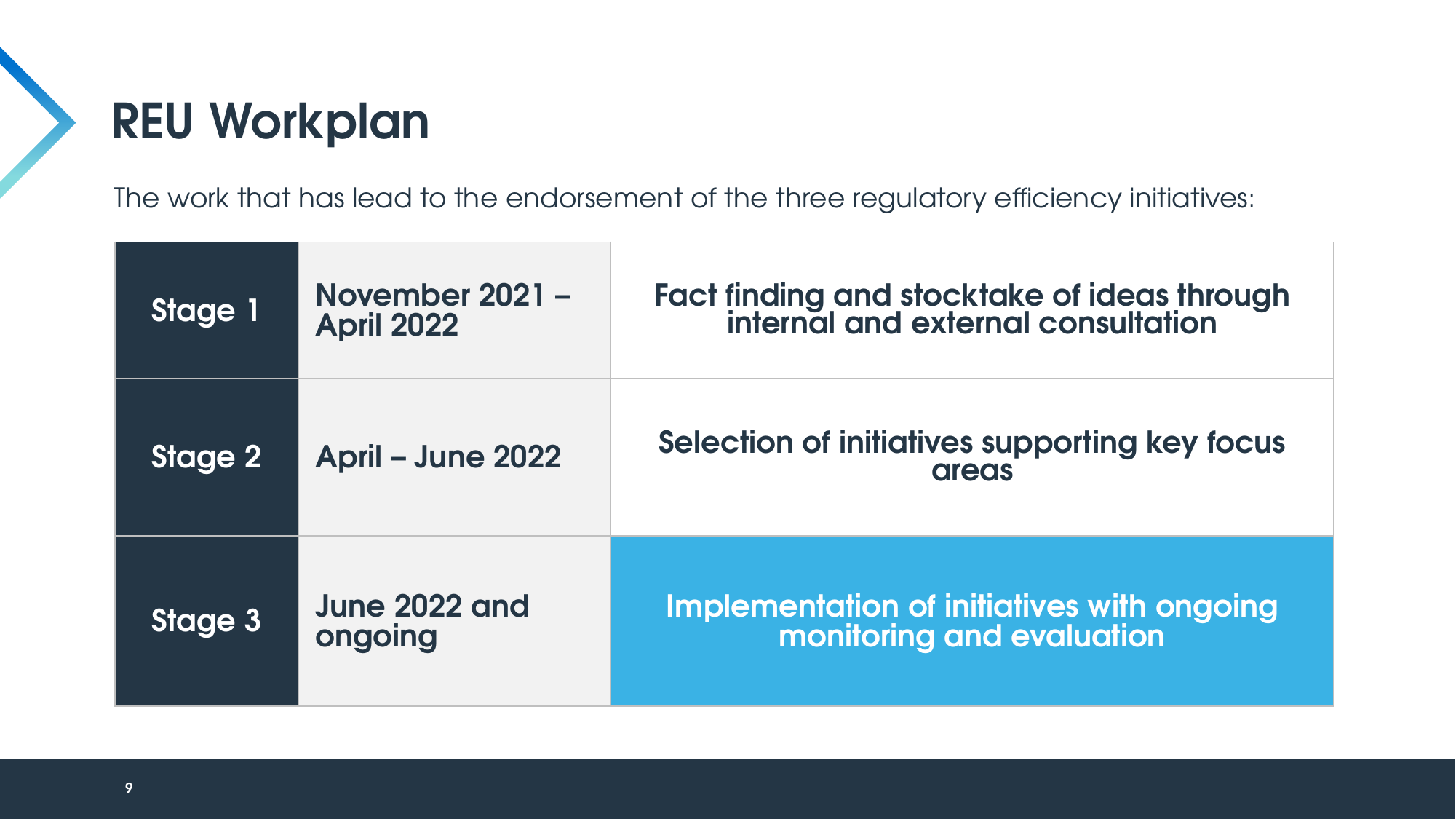

# REU Workplan
The work that has lead to the endorsement of the three regulatory efficiency initiatives:
| Stage 1 | November 2021 – April 2022 | Fact finding and stocktake of ideas through internal and external consultation |
| --- | --- | --- |
| Stage 2 | April – June 2022 | Selection of initiatives supporting key focus areas |
| Stage 3 | June 2022 and ongoing | Implementation of initiatives with ongoing monitoring and evaluation |
9